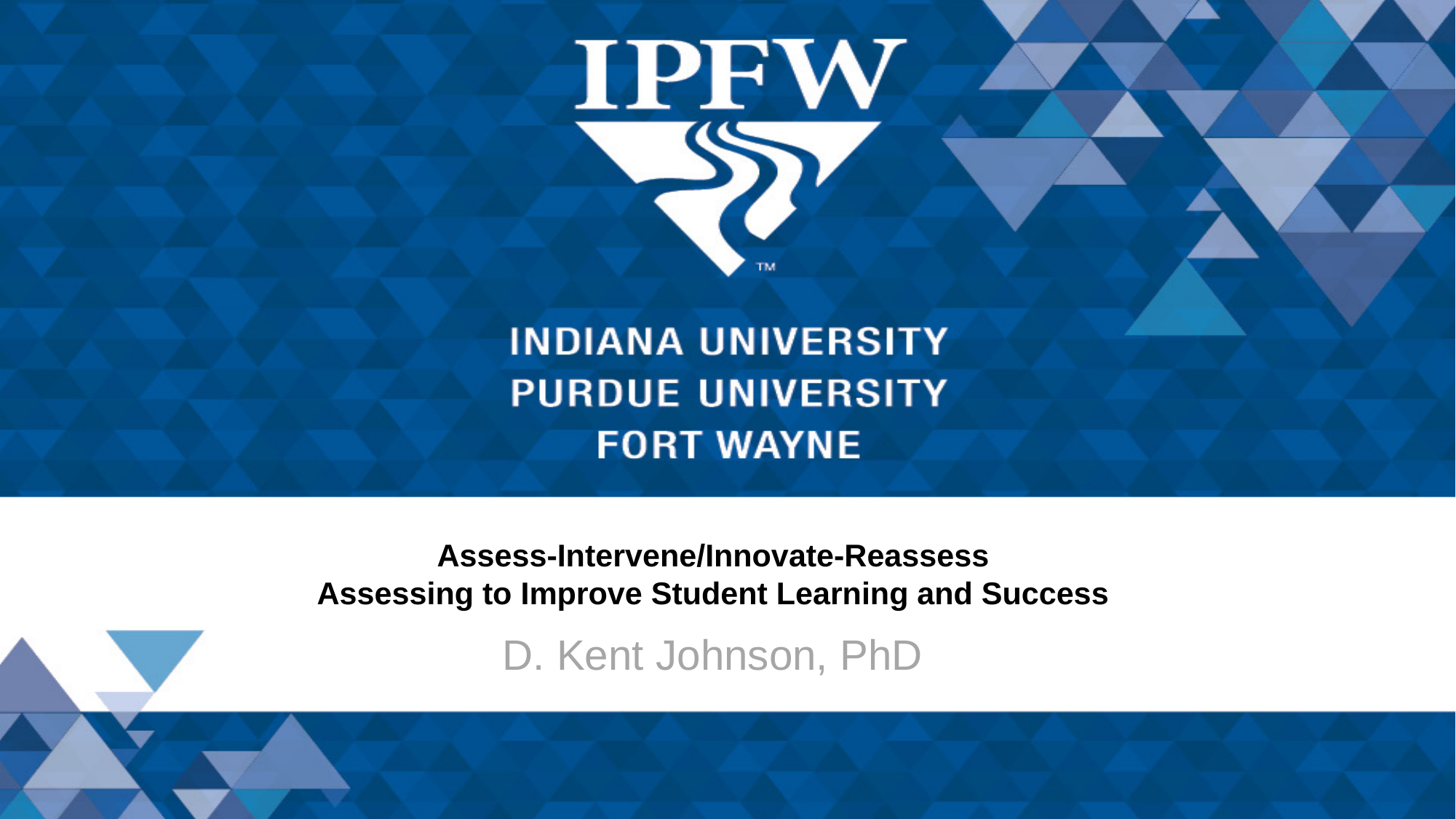

Assess-Intervene/Innovate-Reassess
Assessing to Improve Student Learning and Success
D. Kent Johnson, PhD